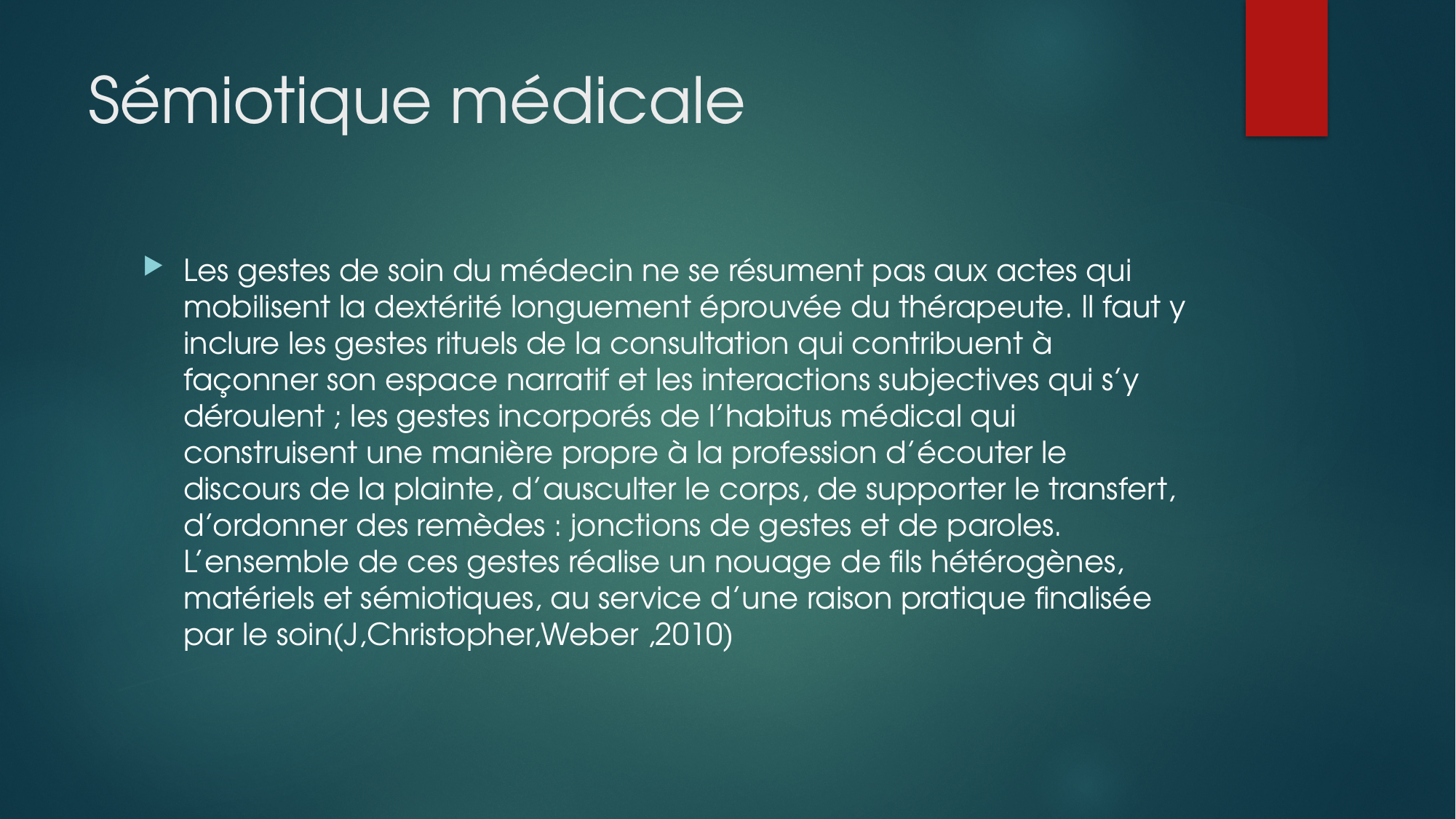

# Sémiotique médicale
Les gestes de soin du médecin ne se résument pas aux actes qui mobilisent la dextérité longuement éprouvée du thérapeute. Il faut y inclure les gestes rituels de la consultation qui contribuent à façonner son espace narratif et les interactions subjectives qui s’y déroulent ; les gestes incorporés de l’habitus médical qui construisent une manière propre à la profession d’écouter le discours de la plainte, d’ausculter le corps, de supporter le transfert, d’ordonner des remèdes : jonctions de gestes et de paroles. L’ensemble de ces gestes réalise un nouage de fils hétérogènes, matériels et sémiotiques, au service d’une raison pratique finalisée par le soin(J,Christopher,Weber ,2010)